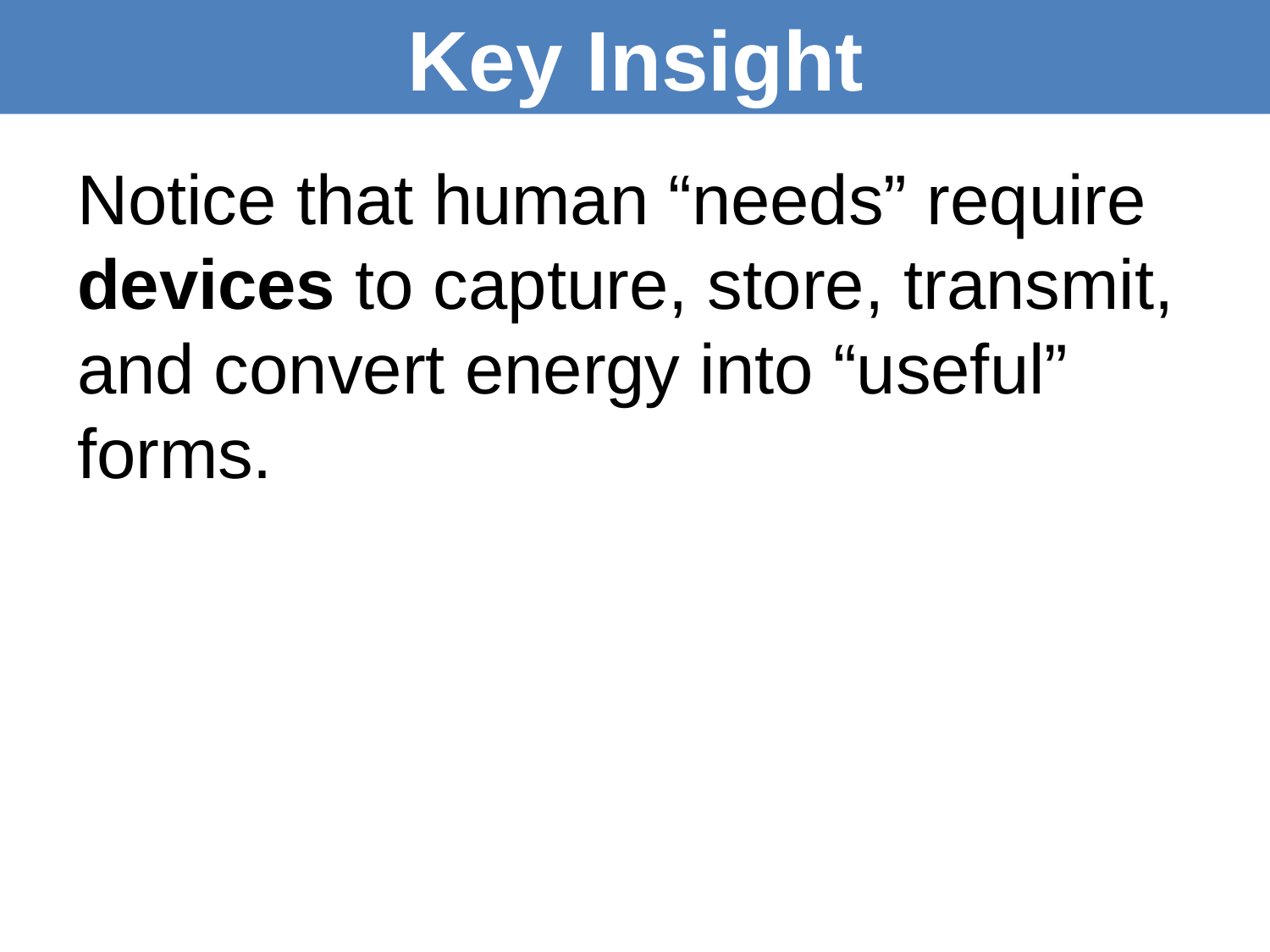

Key Insight
Notice that human “needs” require devices to capture, store, transmit, and convert energy into “useful” forms.